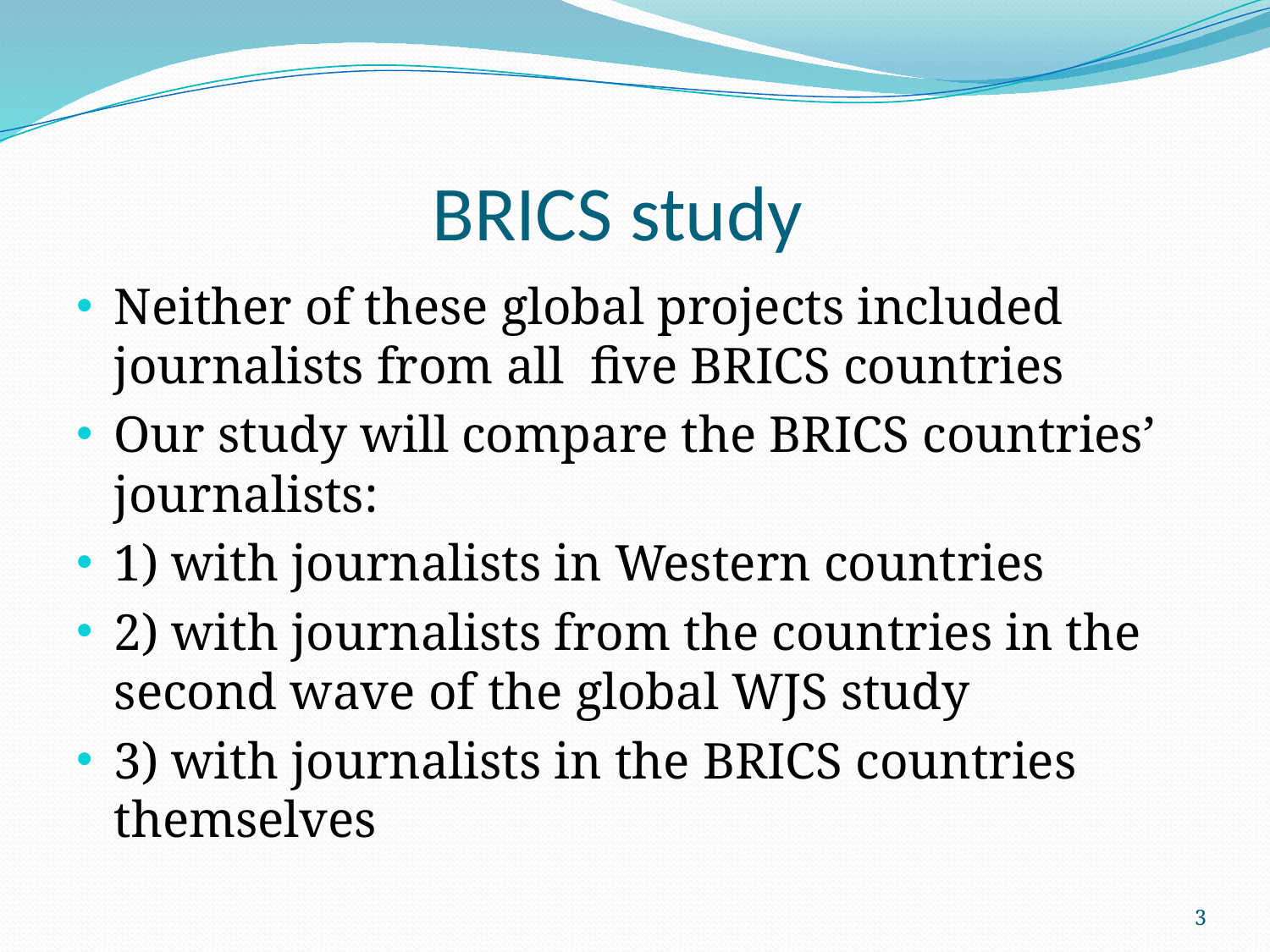

# BRICS study
Neither of these global projects included journalists from all  five BRICS countries
Our study will compare the BRICS countries’ journalists:
1) with journalists in Western countries
2) with journalists from the countries in the second wave of the global WJS study
3) with journalists in the BRICS countries themselves

3